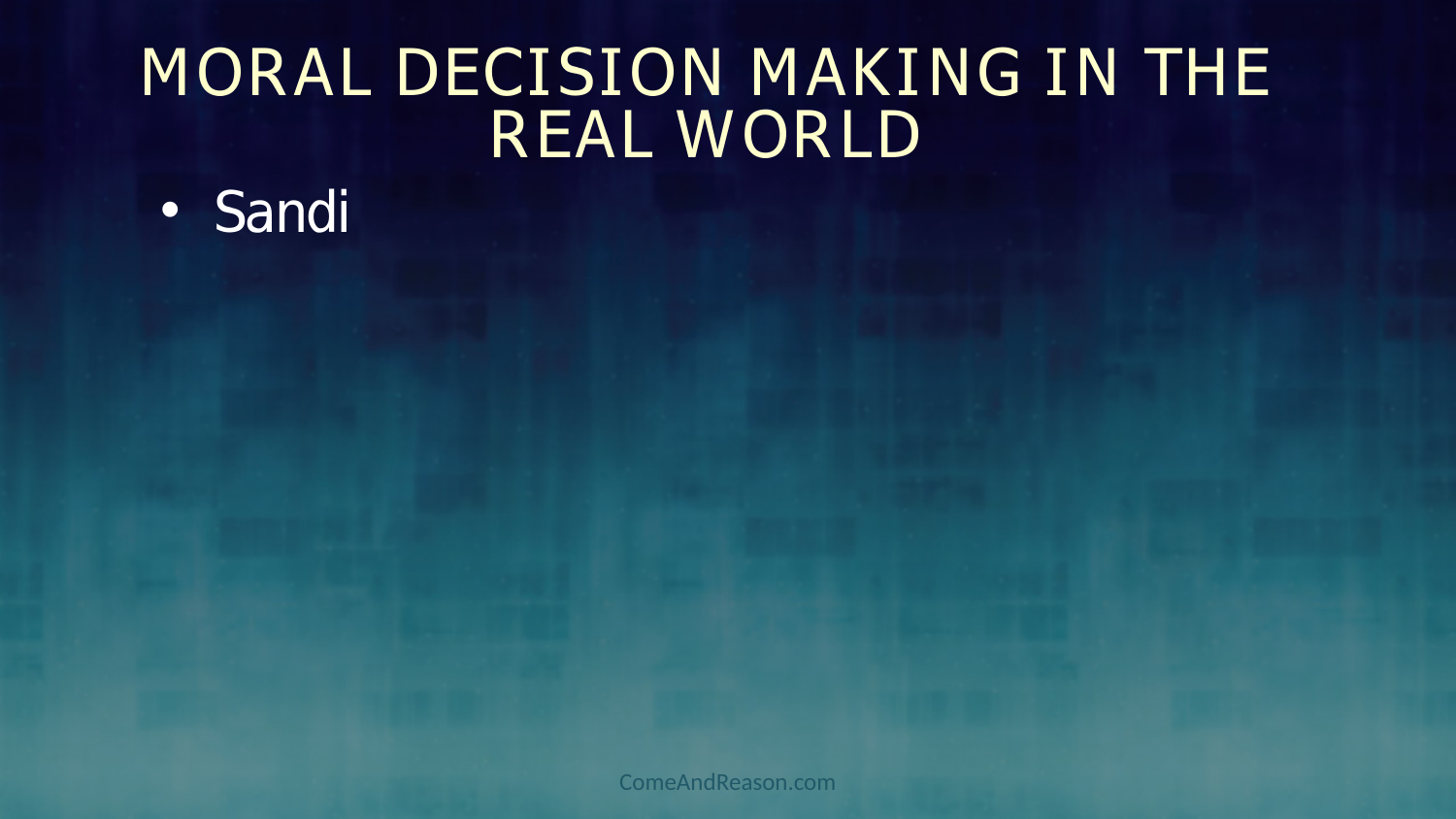

# Moral Decision Making in the Real World
Sandi

ComeAndReason.com